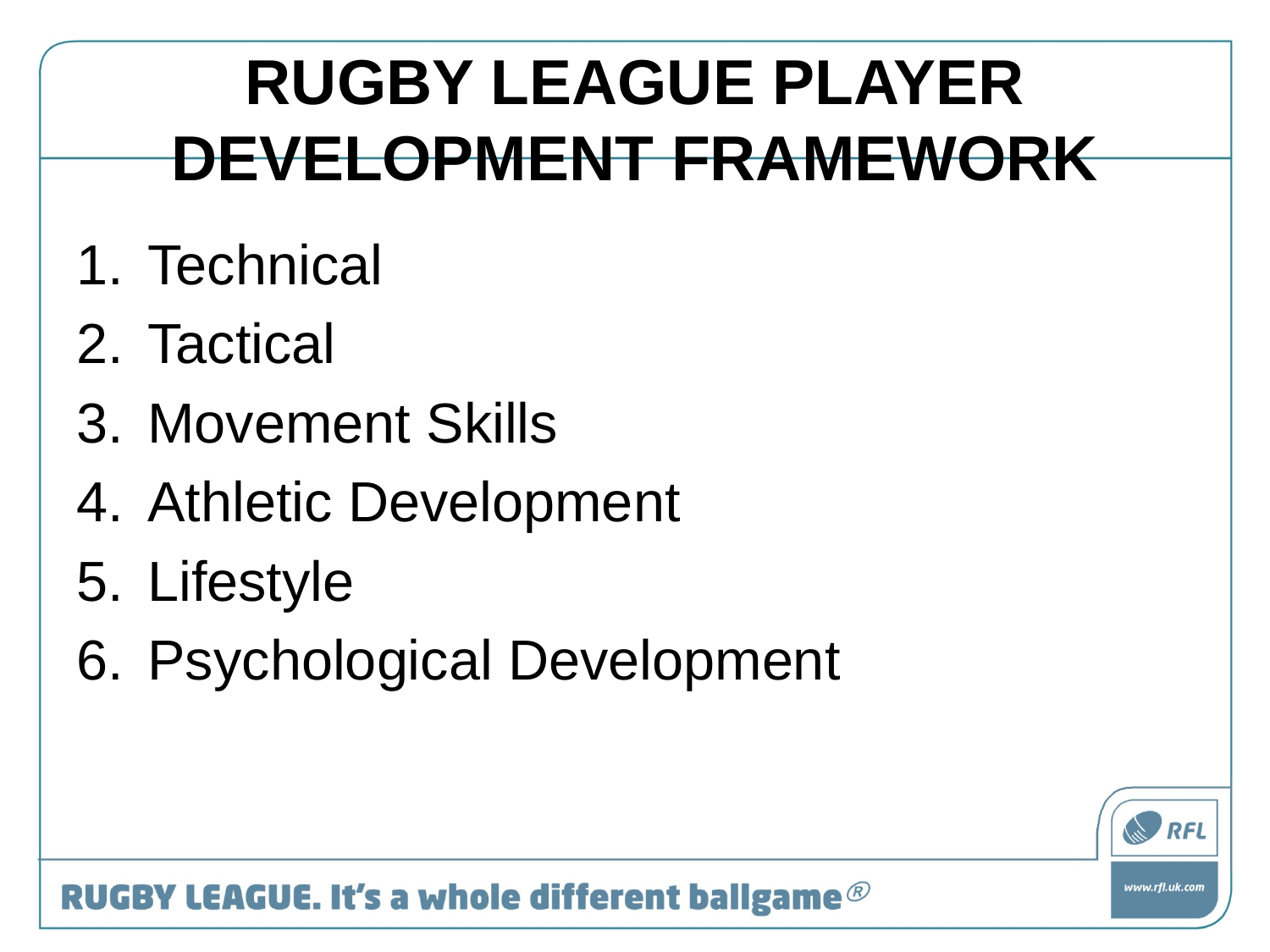

# RUGBY LEAGUE PLAYER DEVELOPMENT FRAMEWORK
Technical
Tactical
Movement Skills
Athletic Development
Lifestyle
Psychological Development